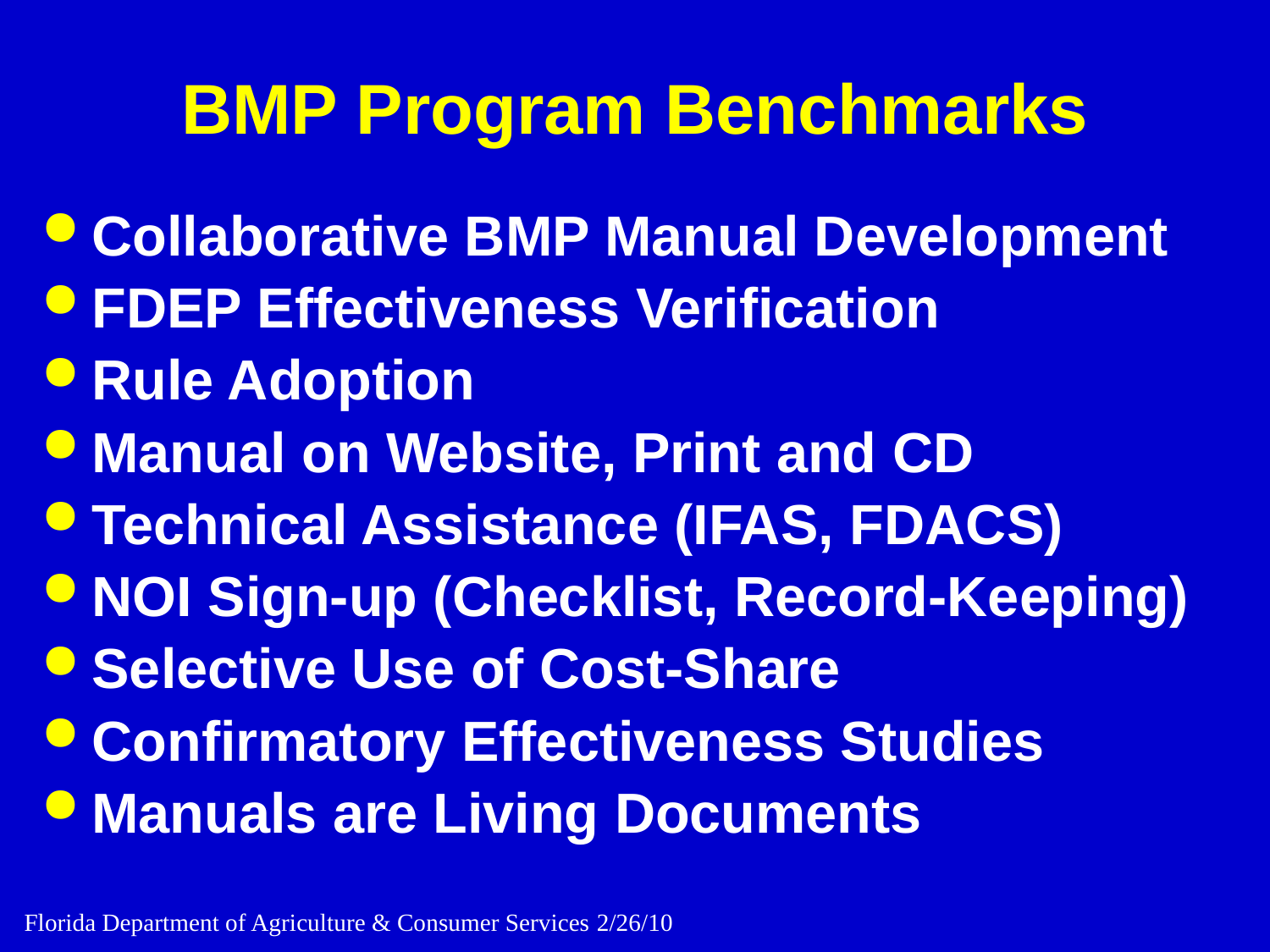

# BMP Program Benchmarks
Collaborative BMP Manual Development
FDEP Effectiveness Verification
Rule Adoption
Manual on Website, Print and CD
Technical Assistance (IFAS, FDACS)
NOI Sign-up (Checklist, Record-Keeping)
Selective Use of Cost-Share
Confirmatory Effectiveness Studies
Manuals are Living Documents